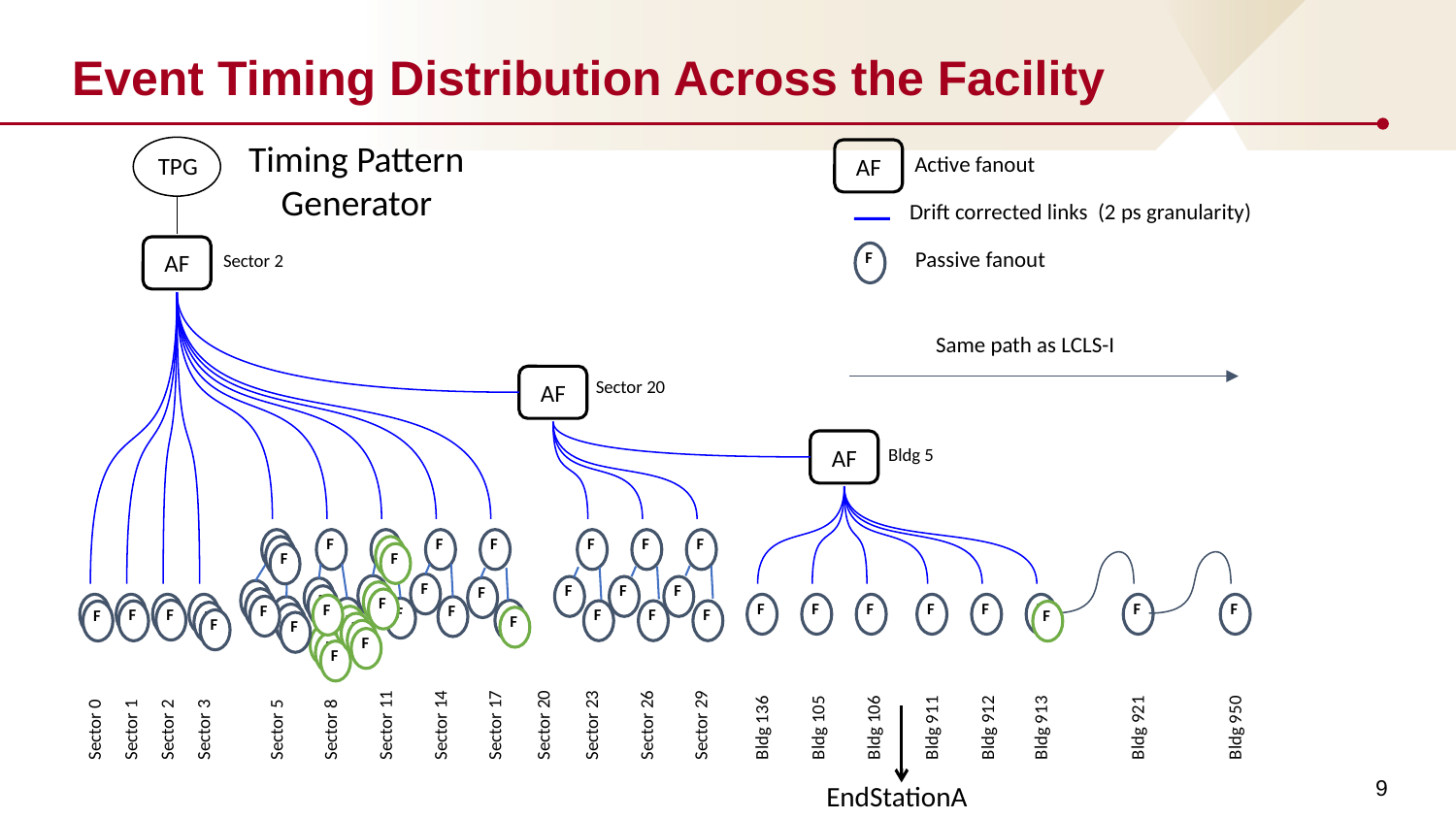

# Event Timing Distribution Across the Facility
Timing Pattern Generator
AF

Active fanout
TPG
 Drift corrected links  (2 ps granularity)
F

AF

Passive fanout
Sector 2
Same path as LCLS-I
AF

Sector 20
AF

Bldg 5
F

F

F

F

F

F

F

F

F

F

F

F

F

F

F

F

F

F

F

F

F

F

F

F

F

F

F

F

F

F

F

F

F

F

F

F

F

F

F

F

F

F

F

F

F

F

F

F

F

F

F

F

F

F

F

F

F

F

F

F

F

F

Sector 17
Sector 20
Sector 26
Sector 11
Sector 23
Sector 14
Sector 29
Bldg 136
Bldg 105
Bldg 106
Bldg 911
Bldg 912
Bldg 913
Bldg 921
Bldg 950
Sector 0
Sector 1
Sector 2
Sector 3
Sector 5
Sector 8
9
EndStationA